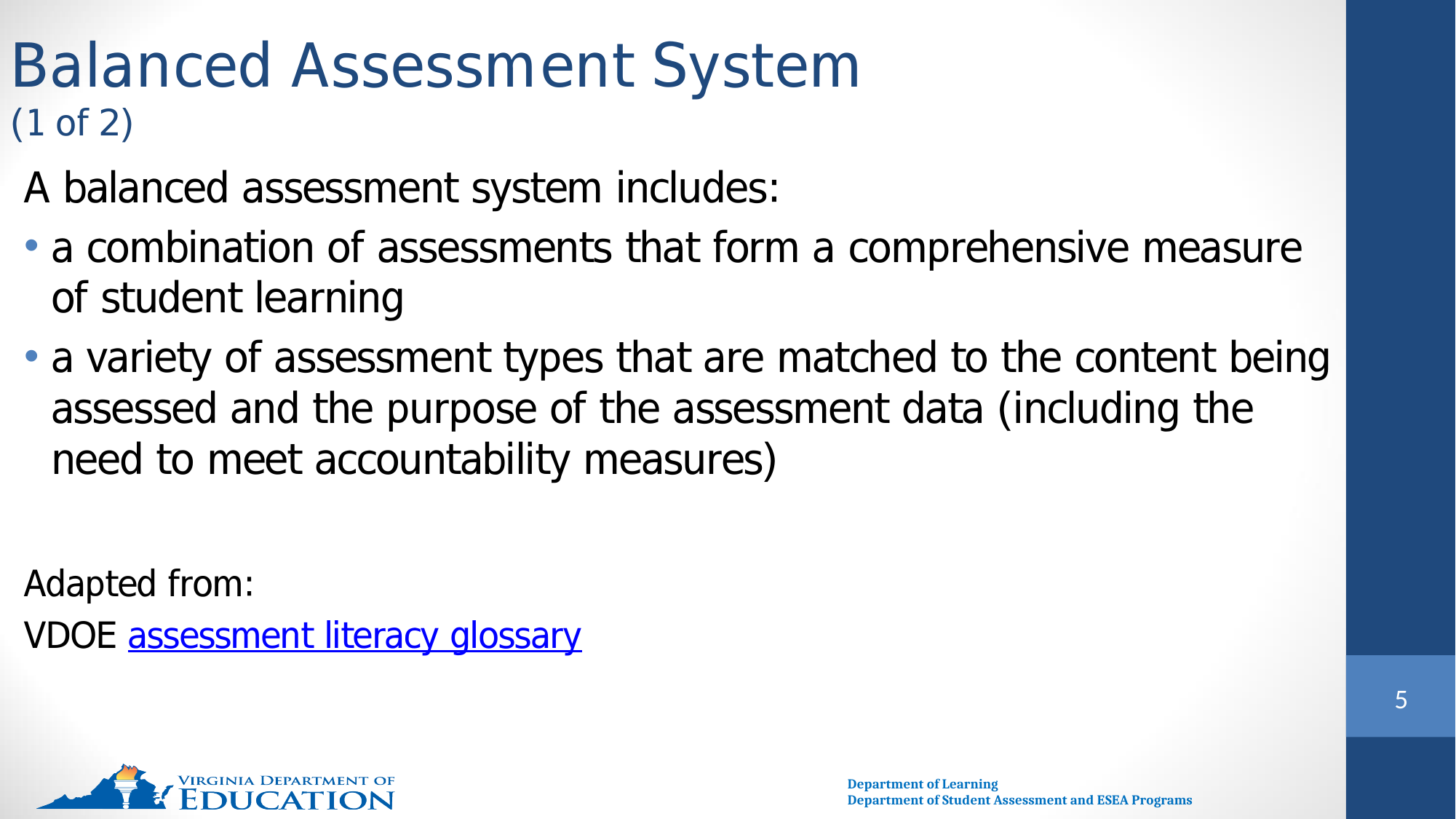

# Balanced Assessment System (1 of 2)
A balanced assessment system includes:
a combination of assessments that form a comprehensive measure of student learning
a variety of assessment types that are matched to the content being assessed and the purpose of the assessment data (including the need to meet accountability measures)

Adapted from:
VDOE assessment literacy glossary

5